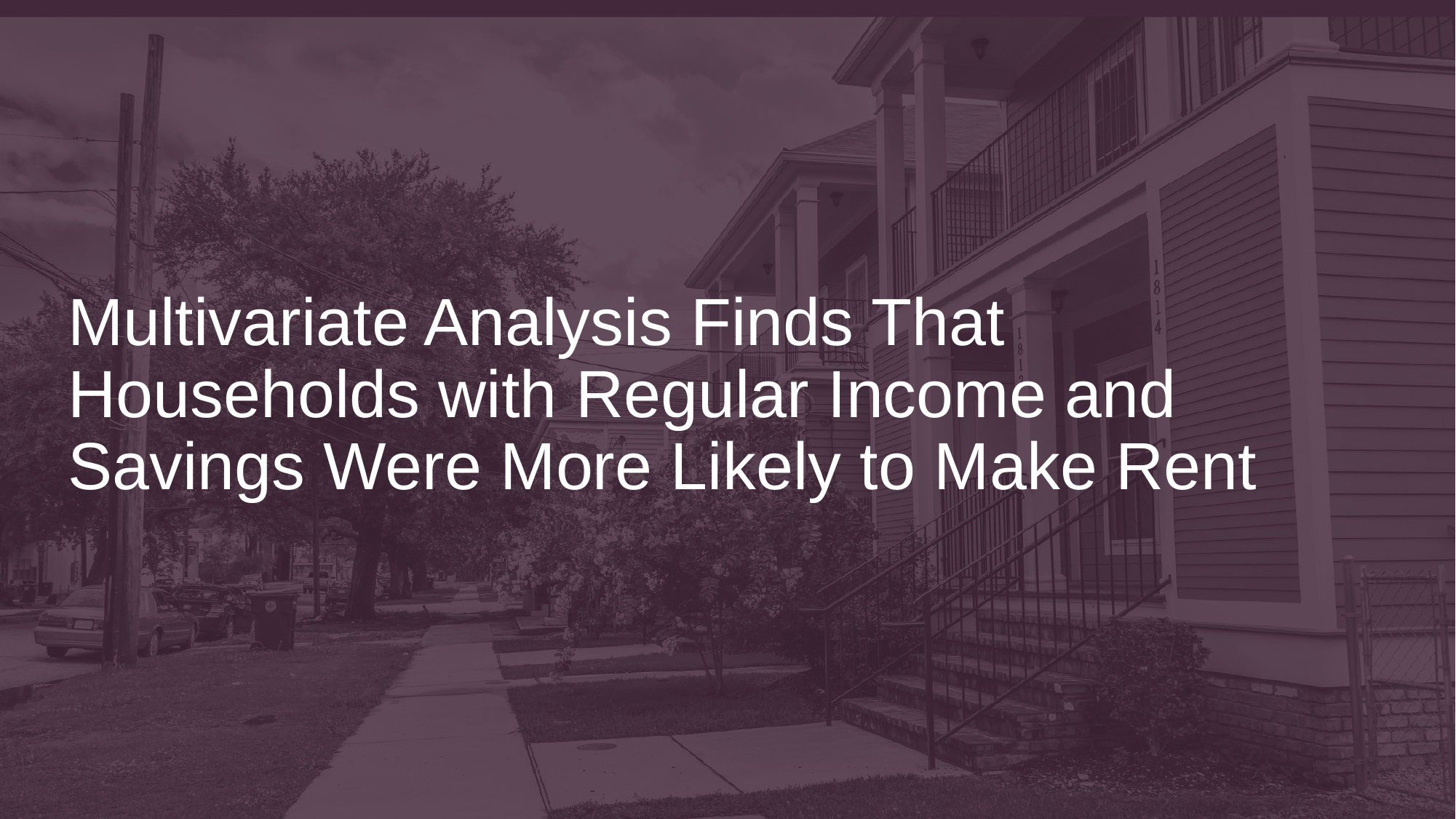

# Multivariate Analysis Finds That Households with Regular Income and  Savings Were More Likely to Make Rent